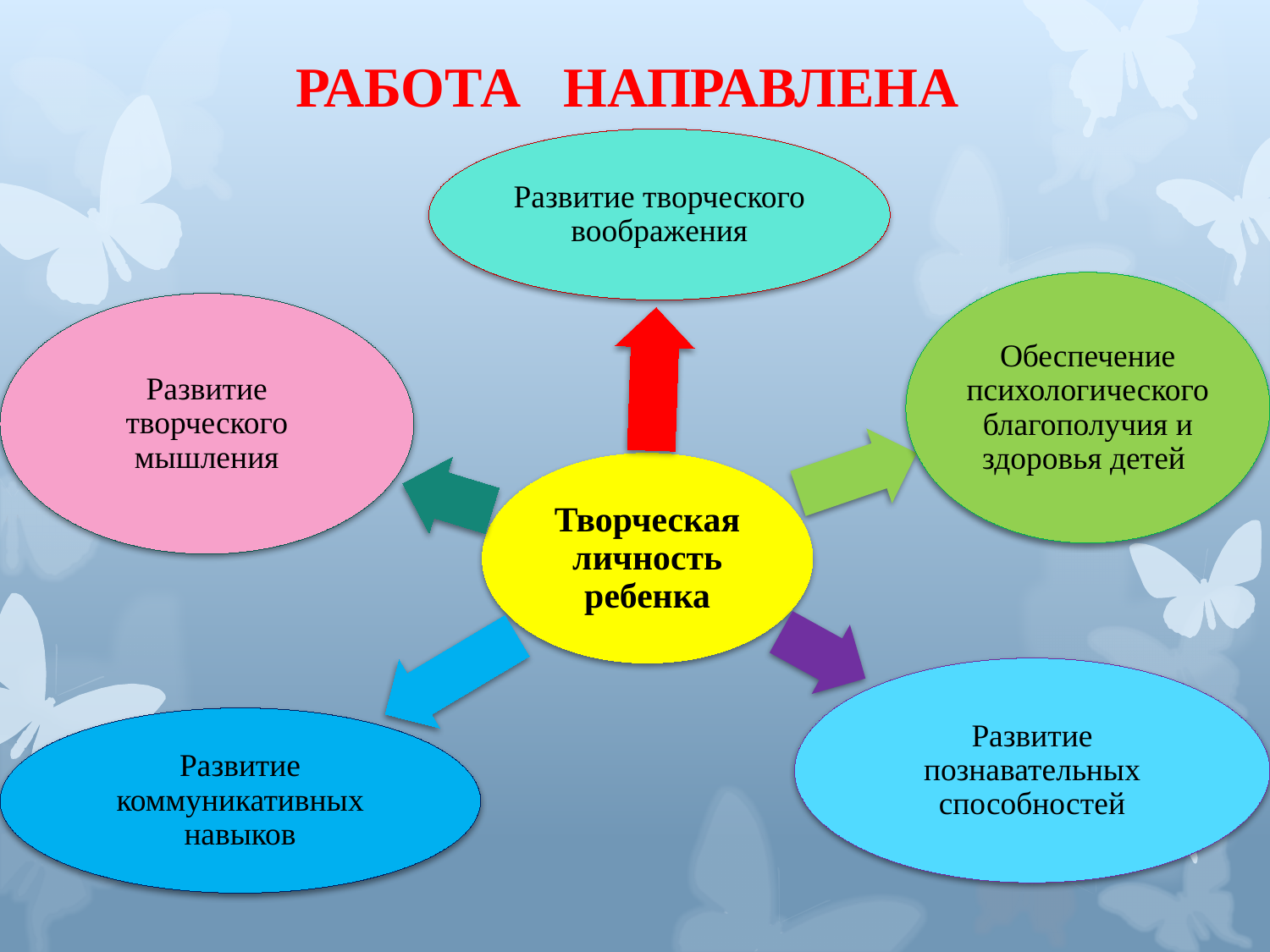

# Работа   направлена
Творческая личность ребенка

Развитие творческого воображения

Обеспечение психологического благополучия и здоровья детей

Развитие познавательных способностей

Развитие коммуникативных навыков

Развитие творческого мышления